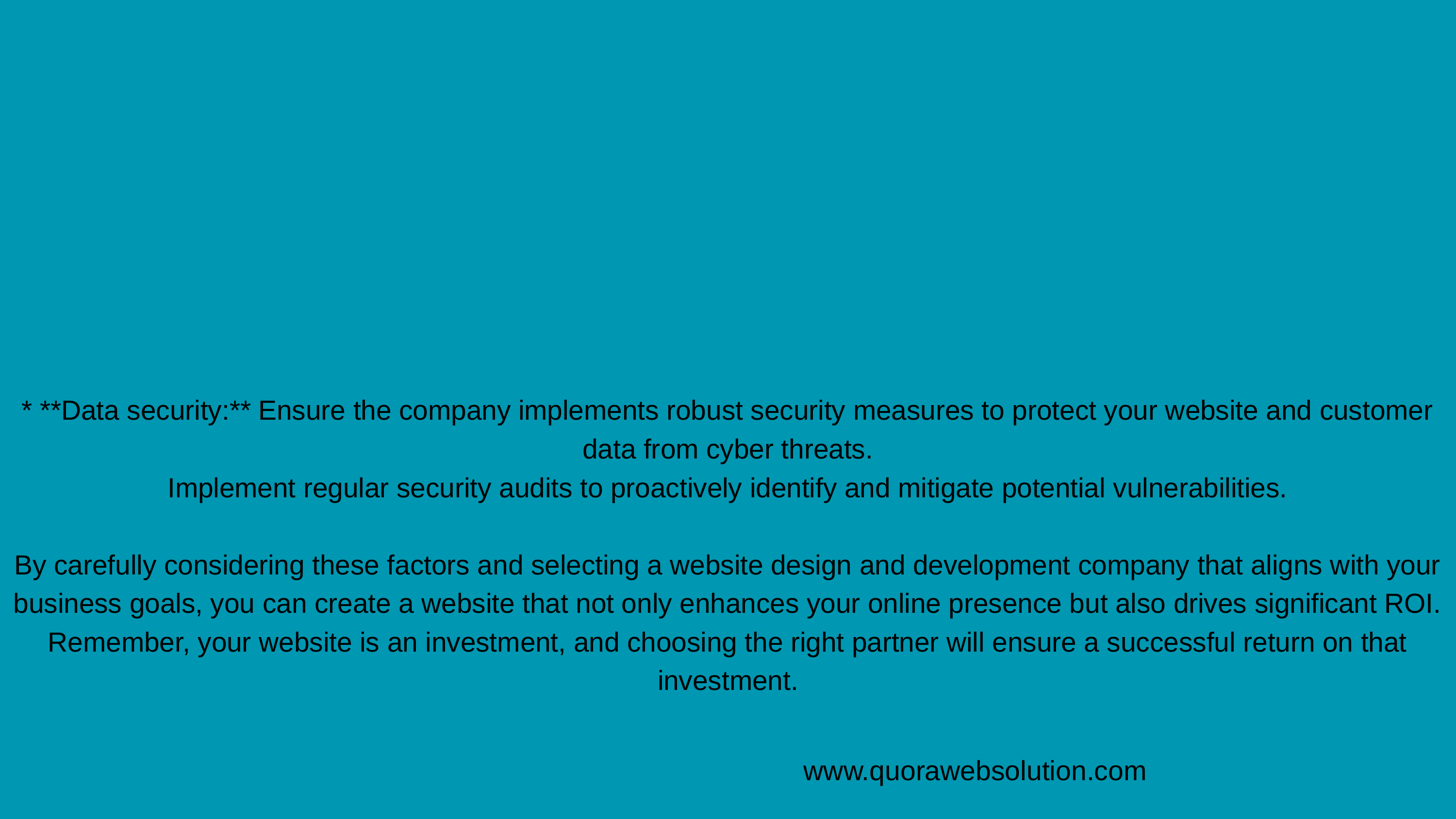

* **Data security:** Ensure the company implements robust security measures to protect your website and customer data from cyber threats.
Implement regular security audits to proactively identify and mitigate potential vulnerabilities.

By carefully considering these factors and selecting a website design and development company that aligns with your business goals, you can create a website that not only enhances your online presence but also drives significant ROI. Remember, your website is an investment, and choosing the right partner will ensure a successful return on that investment.
www.quorawebsolution.com